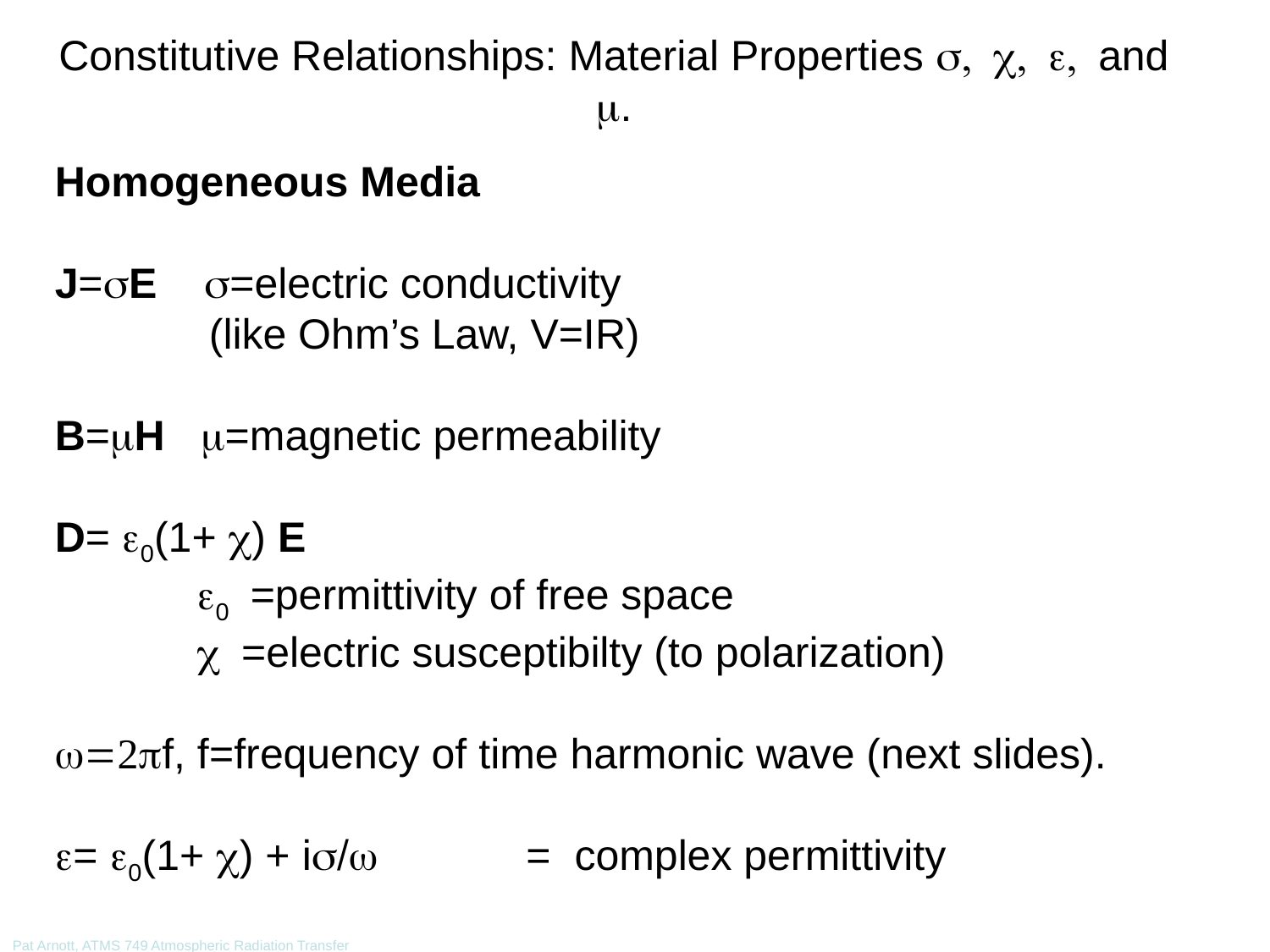

# Constitutive Relationships: Material Properties σ, χ, ε, and μ.
Homogeneous Media

J=σE    σ=electric conductivity
             (like Ohm’s Law, V=IR)

B=μH   μ=magnetic permeability

D= ε0(1+ χ) E
            ε0 =permittivity of free space
            χ =electric susceptibilty (to polarization)

ω=2πf, f=frequency of time harmonic wave (next slides).

ε= ε0(1+ χ) + iσ/ω       =  complex permittivity